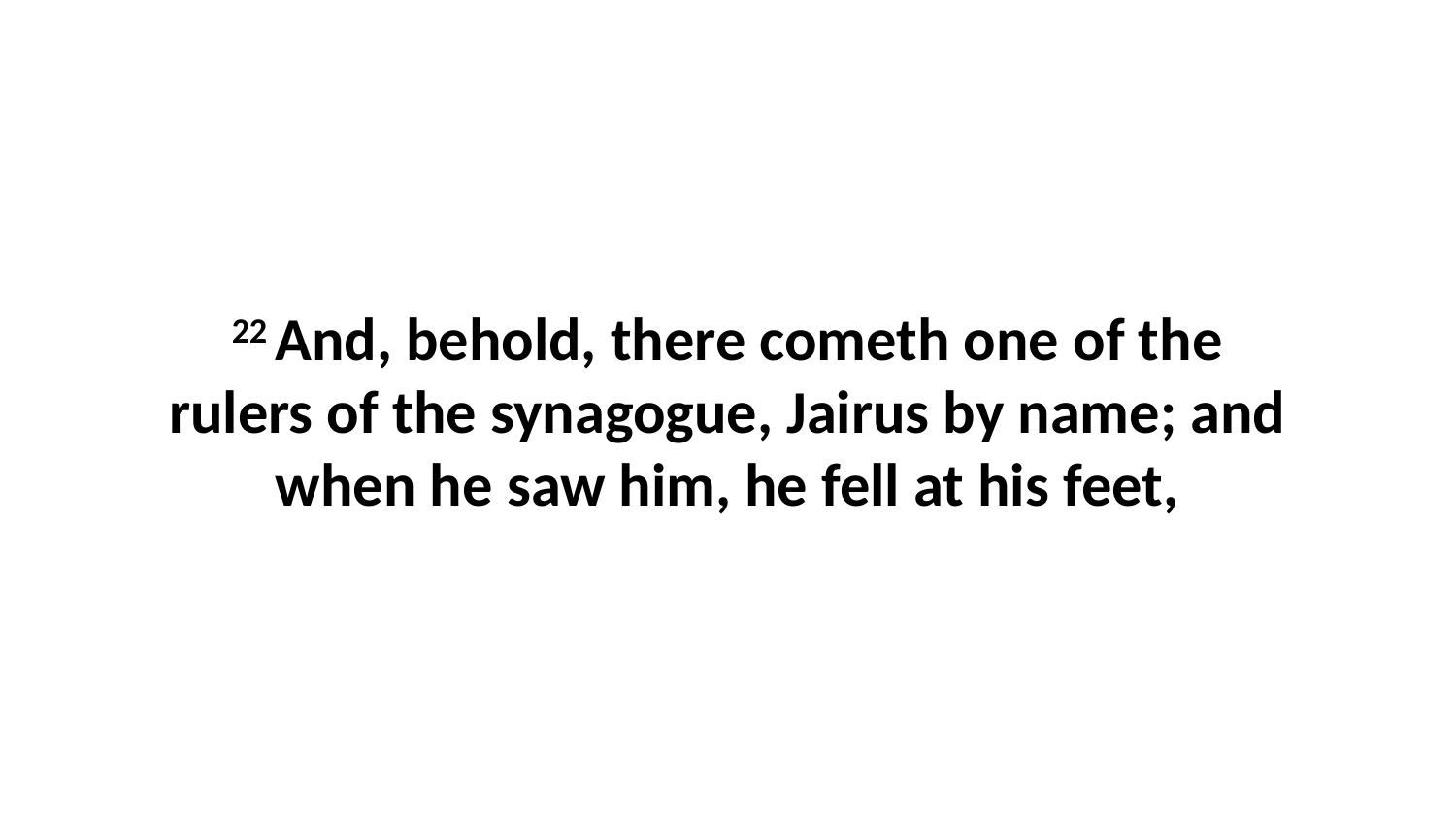

22 And, behold, there cometh one of the rulers of the synagogue, Jairus by name; and when he saw him, he fell at his feet,